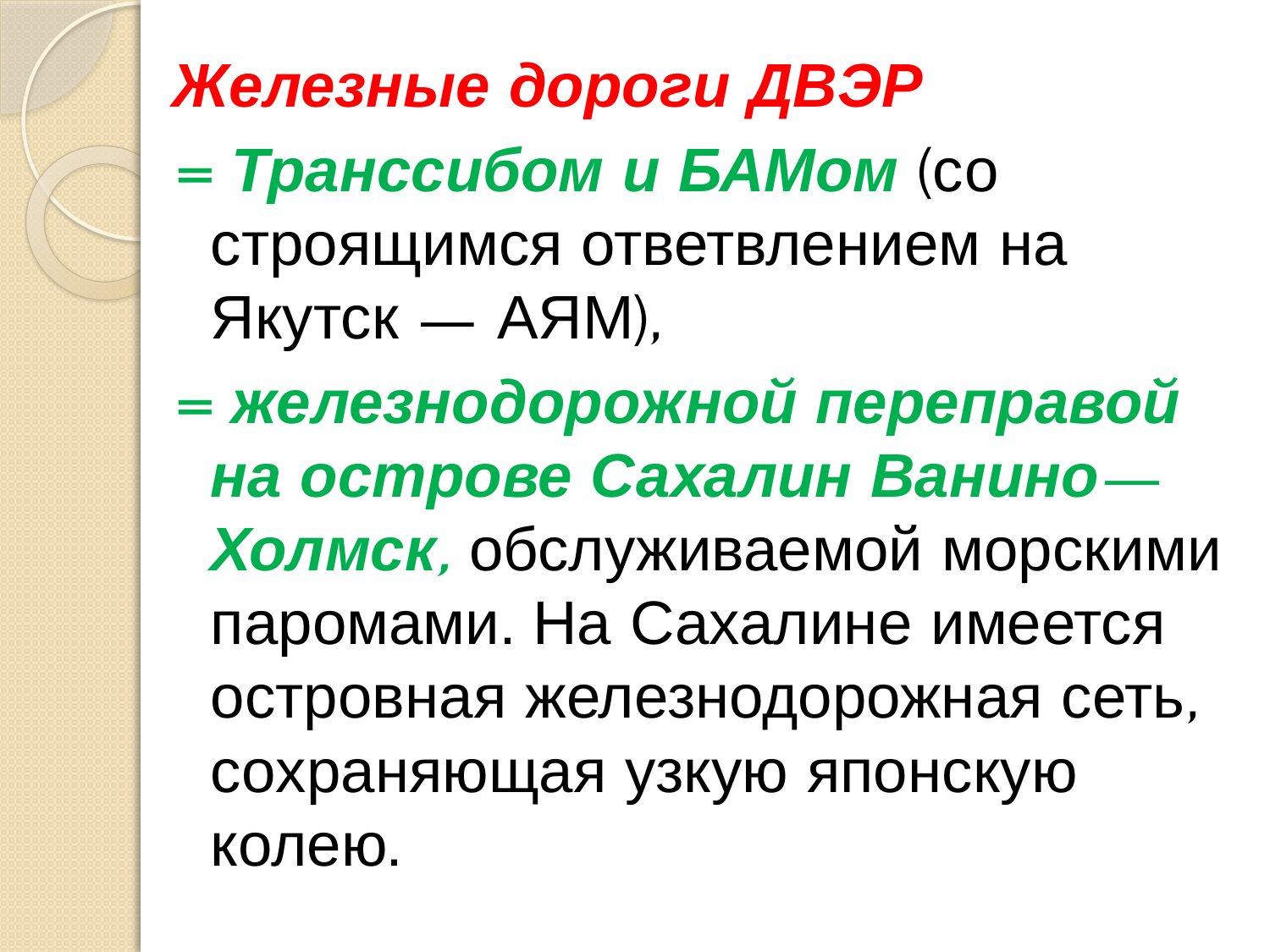

Железные дороги ДВЭР
= Транссибом и БАМом (со строящимся ответвлением на Якутск — АЯМ),
= железнодорожной переправой на острове Сахалин Ванино—Холмск, обслуживаемой морскими паромами. На Сахалине имеется островная железнодорожная сеть, сохраняющая узкую японскую колею.